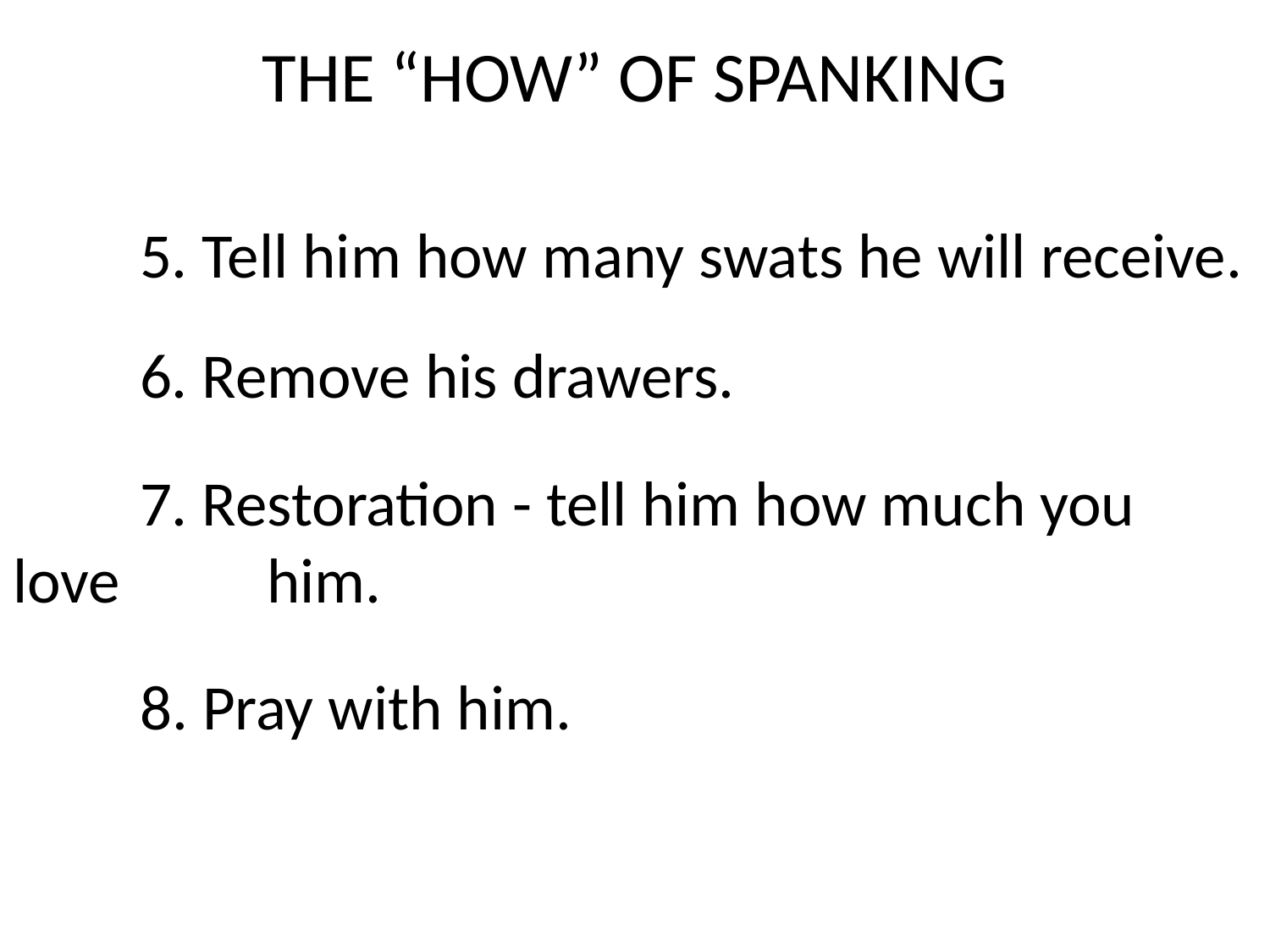

# THE “HOW” OF SPANKING
	5. Tell him how many swats he will receive.
	6. Remove his drawers.
	7. Restoration - tell him how much you love  	him.
	8. Pray with him.